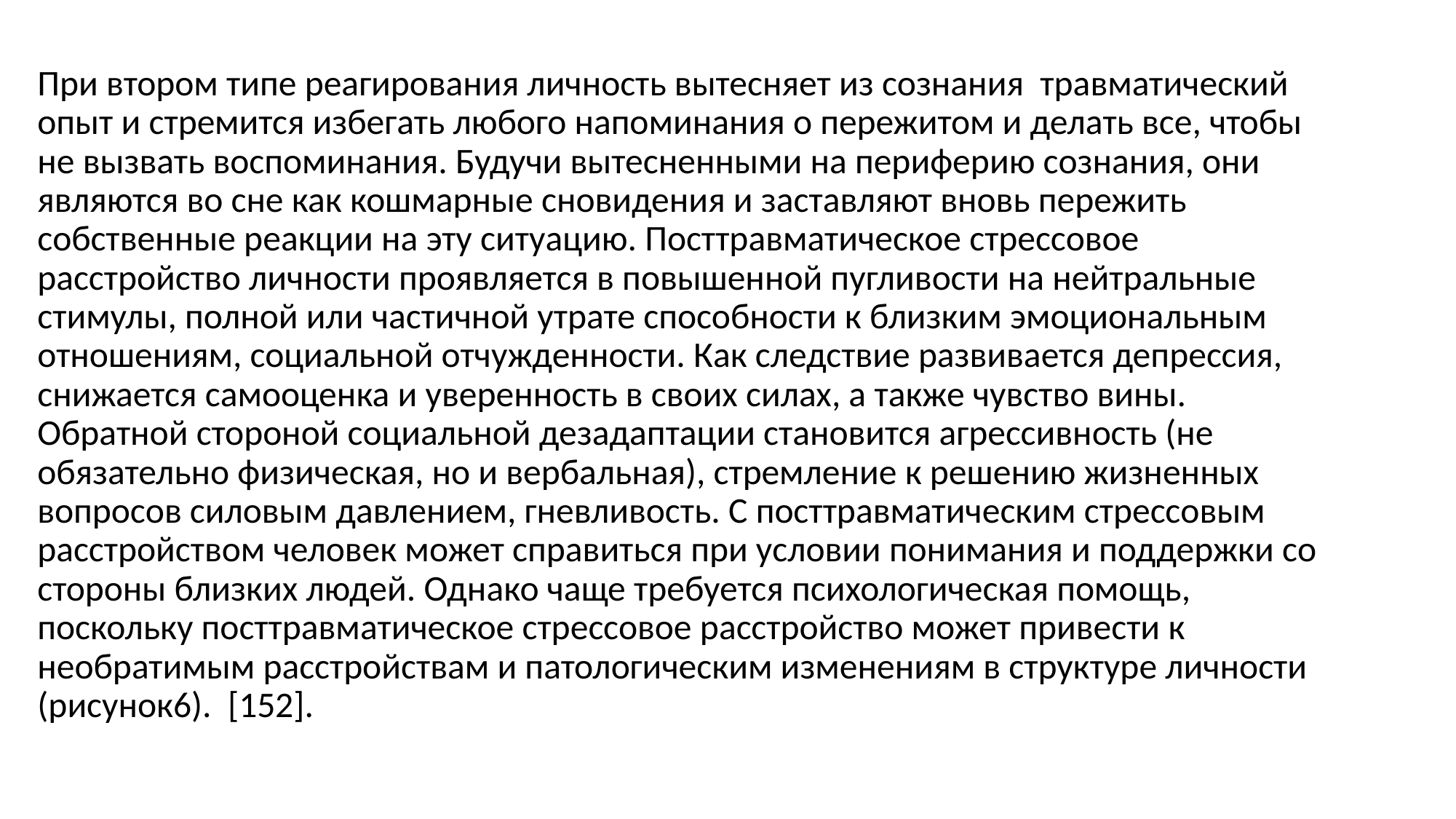

При втором типе реагирования личность вытесняет из сознания  травматический опыт и стремится избегать любого напоминания о пережитом и делать все, чтобы не вызвать воспоминания. Будучи вытесненными на периферию сознания, они являются во сне как кошмарные сновидения и заставляют вновь пережить собственные реакции на эту ситуацию. Посттравматическое стрессовое расстройство личности проявляется в повышенной пугливости на нейтральные стимулы, полной или частичной утрате способности к близким эмоциональным отношениям, социальной отчужденности. Как следствие развивается депрессия, снижается самооценка и уверенность в своих силах, а также чувство вины. Обратной стороной социальной дезадаптации становится агрессивность (не обязательно физическая, но и вербальная), стремление к решению жизненных вопросов силовым давлением, гневливость. С посттравматическим стрессовым расстройством человек может справиться при условии понимания и поддержки со стороны близких людей. Однако чаще требуется психологическая помощь, поскольку посттравматическое стрессовое расстройство может привести к необратимым расстройствам и патологическим изменениям в структуре личности (рисунок6).  [152].